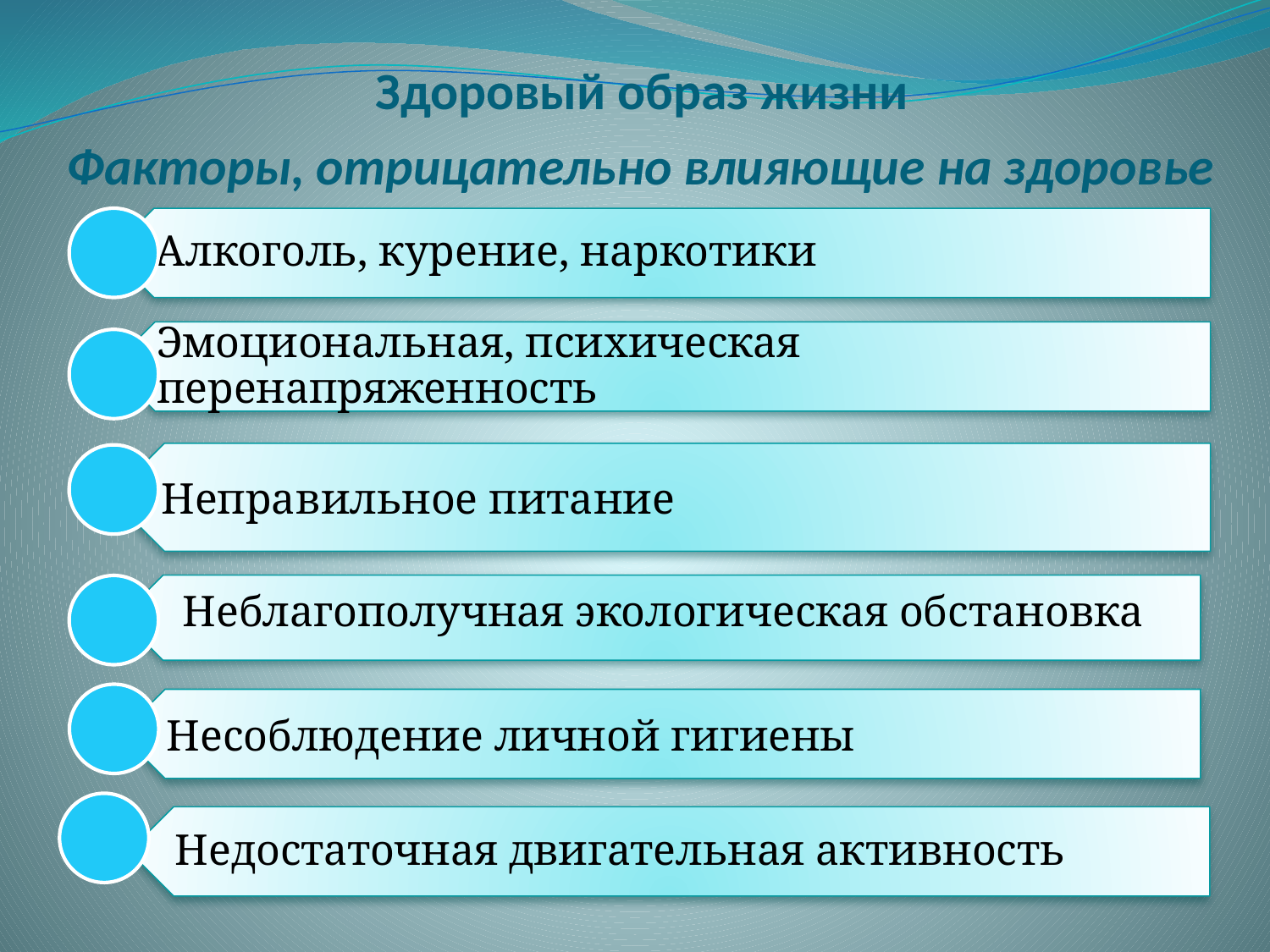

# Здоровый образ жизни Факторы, отрицательно влияющие на здоровье
Алкоголь, курение, наркотики
Эмоциональная, психическая перенапряженность
Неправильное питание

Неблагополучная экологическая обстановка

Несоблюдение личной гигиены
Недостаточная двигательная активность